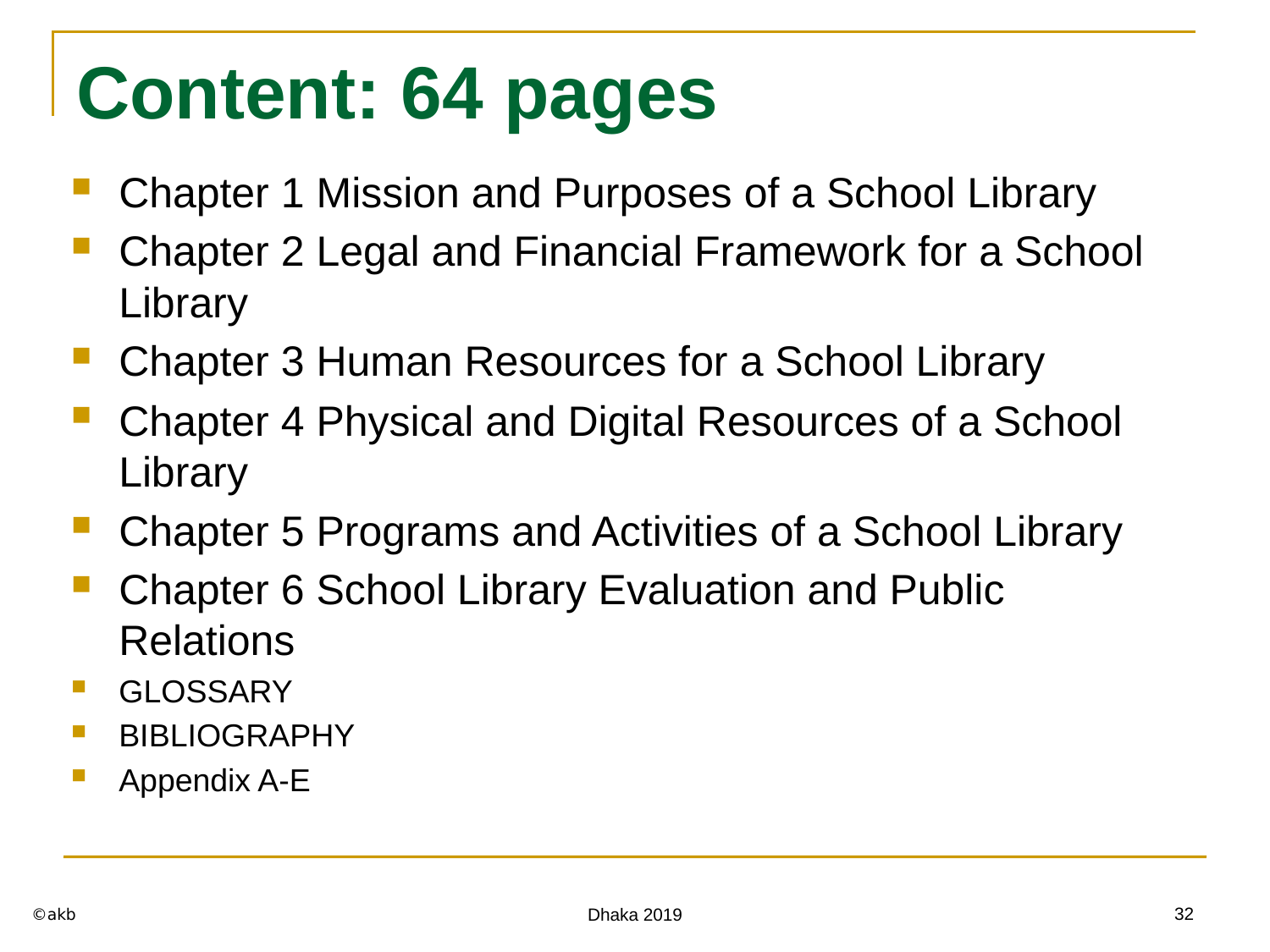

# Content: 64 pages
Chapter 1 Mission and Purposes of a School Library
Chapter 2 Legal and Financial Framework for a School Library
Chapter 3 Human Resources for a School Library
Chapter 4 Physical and Digital Resources of a School Library
Chapter 5 Programs and Activities of a School Library
Chapter 6 School Library Evaluation and Public Relations
GLOSSARY
BIBLIOGRAPHY
Appendix A-E
©akb
32
Dhaka 2019